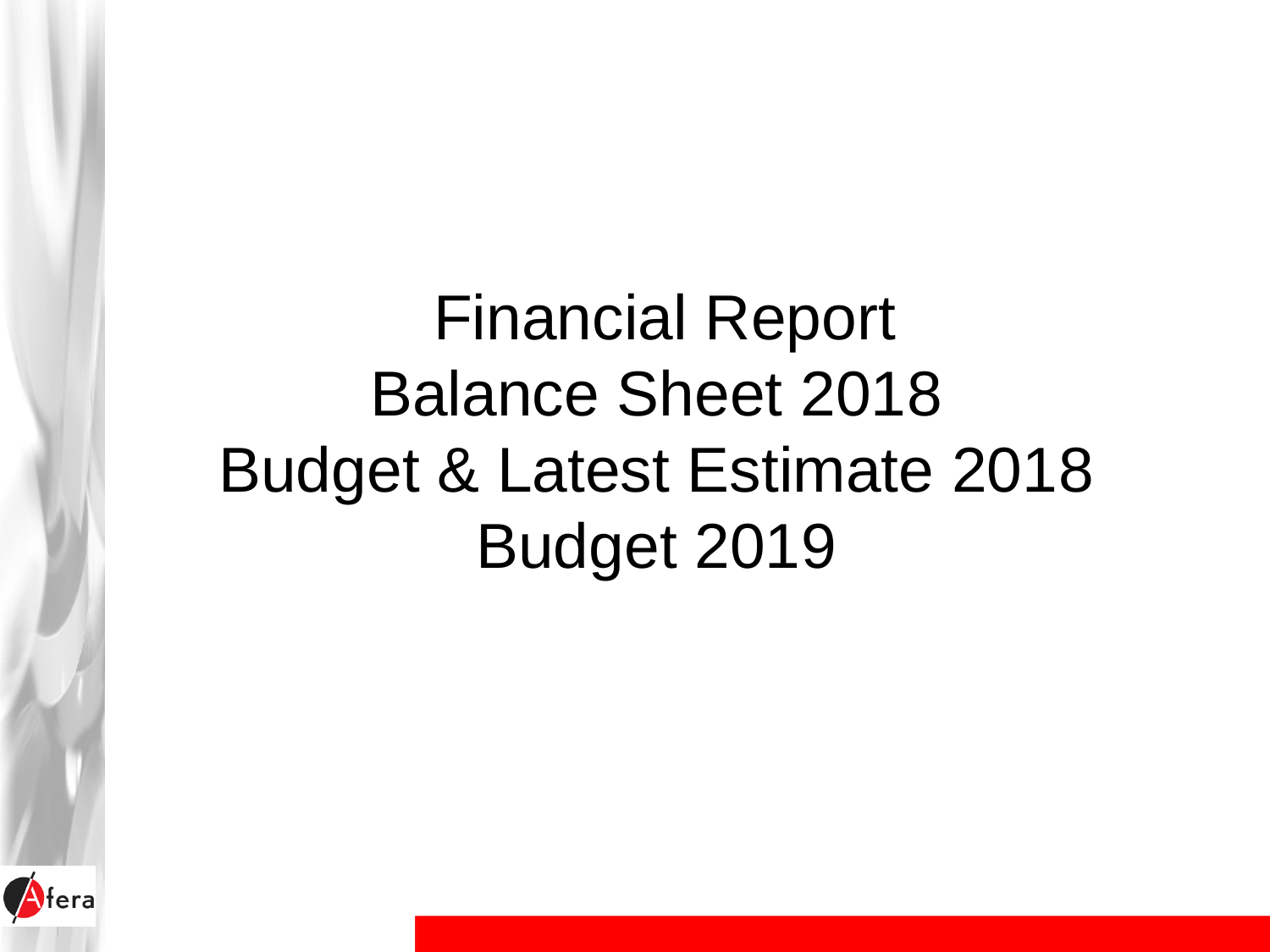

Financial Report
Balance Sheet 2018
Budget & Latest Estimate 2018
Budget 2019